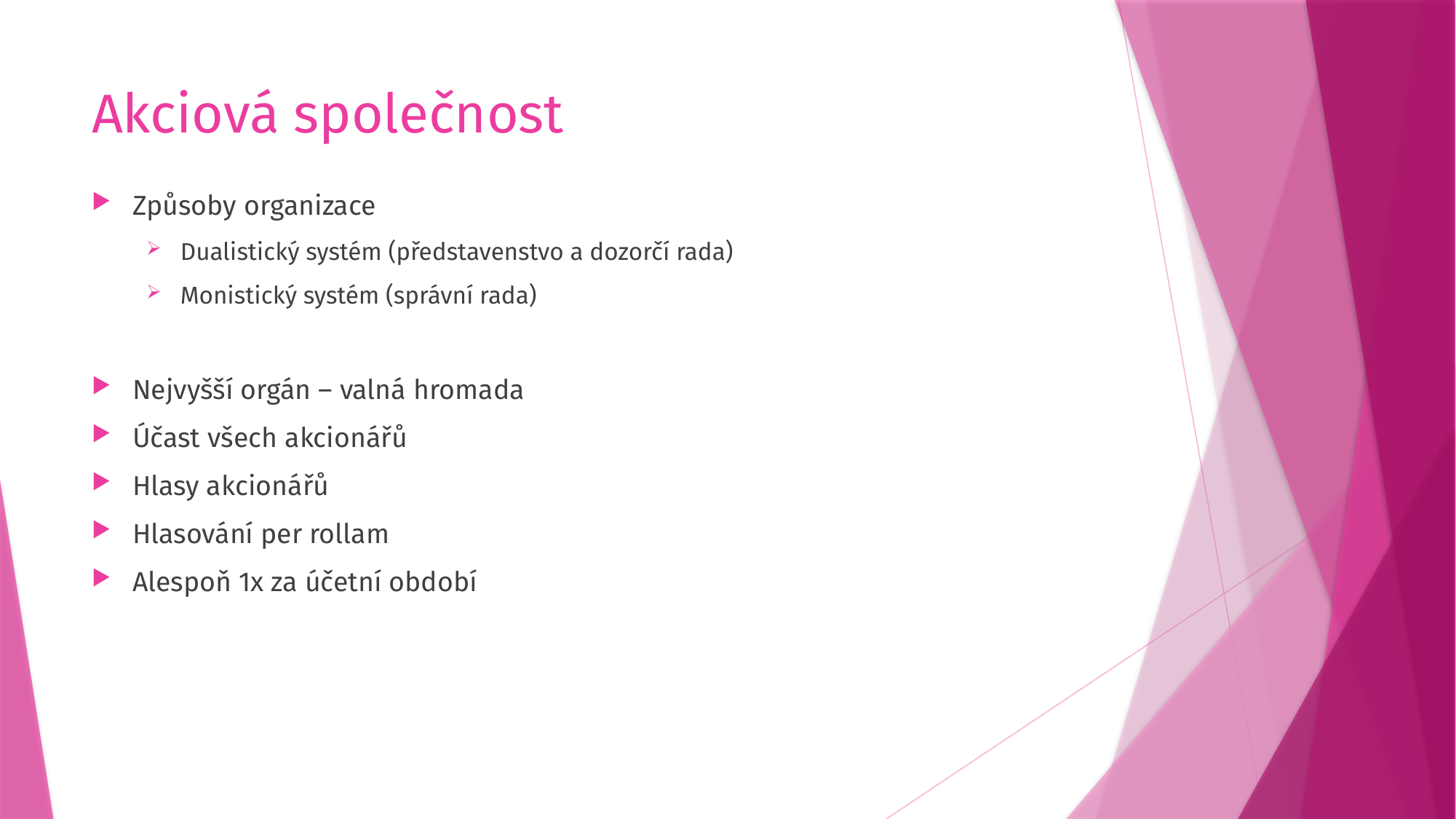

# Akciová společnost
Způsoby organizace
Dualistický systém (představenstvo a dozorčí rada)
Monistický systém (správní rada)

Nejvyšší orgán – valná hromada
Účast všech akcionářů
Hlasy akcionářů
Hlasování per rollam
Alespoň 1x za účetní období